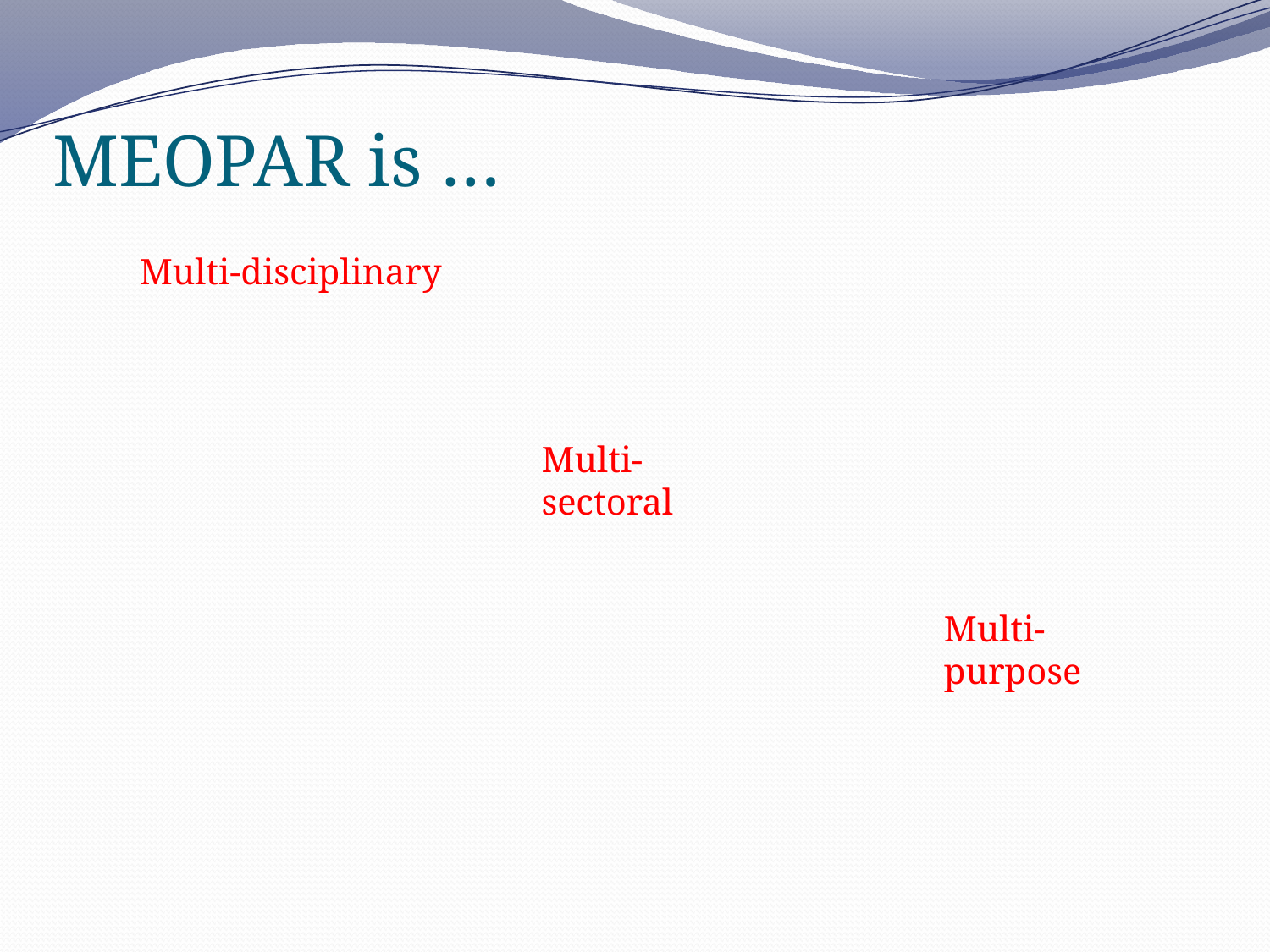

# MEOPAR is …

Multi-disciplinary

Multi-sectoral

Multi-purpose